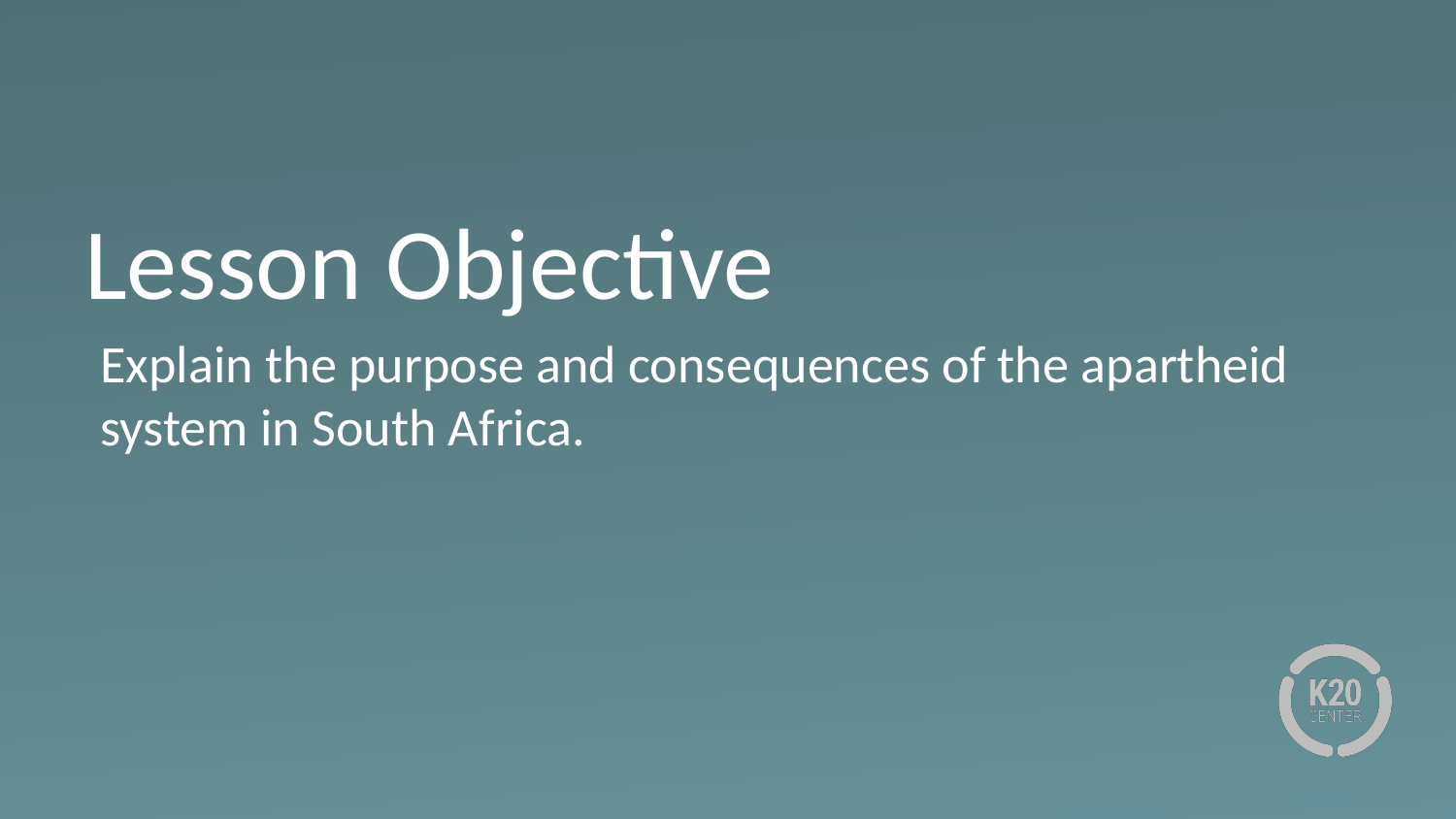

# Lesson Objective
Explain the purpose and consequences of the apartheid system in South Africa.